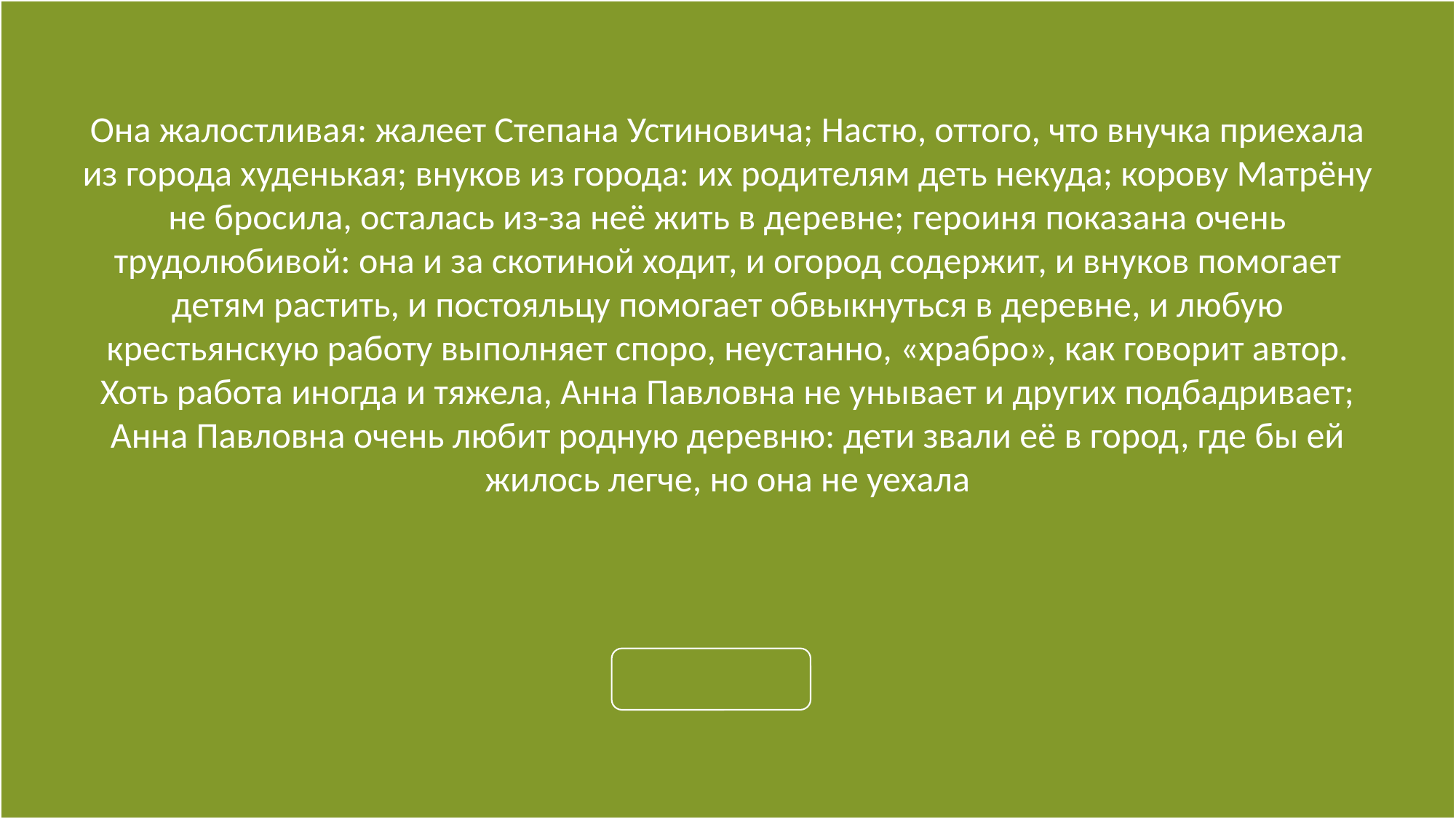

Она жалостливая: жалеет Степана Устиновича; Настю, оттого, что внучка приехала из города худенькая; внуков из города: их родителям деть некуда; корову Матрёну не бросила, осталась из-за неё жить в деревне; героиня показана очень трудолюбивой: она и за скотиной ходит, и огород содержит, и внуков помогает детям растить, и постояльцу помогает обвыкнуться в деревне, и любую крестьянскую работу выполняет споро, неустанно, «храбро», как говорит автор. Хоть работа иногда и тяжела, Анна Павловна не унывает и других подбадривает; Анна Павловна очень любит родную деревню: дети звали её в город, где бы ей жилось легче, но она не уехала